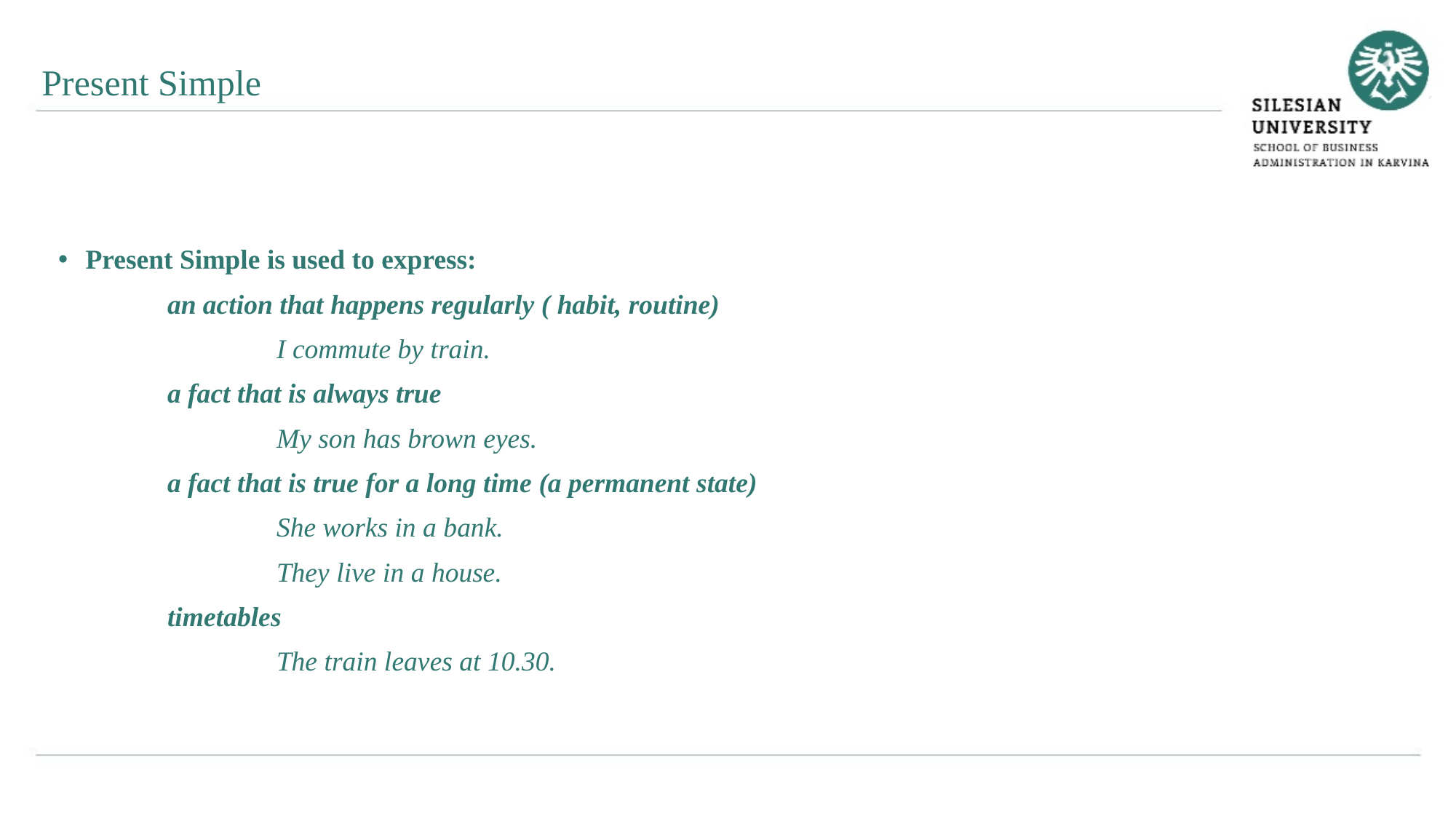

Present Simple
Present Simple is used to express:
	an action that happens regularly ( habit, routine)
		I commute by train.
	a fact that is always true
		My son has brown eyes.
	a fact that is true for a long time (a permanent state)
		She works in a bank.
		They live in a house.
	timetables
		The train leaves at 10.30.